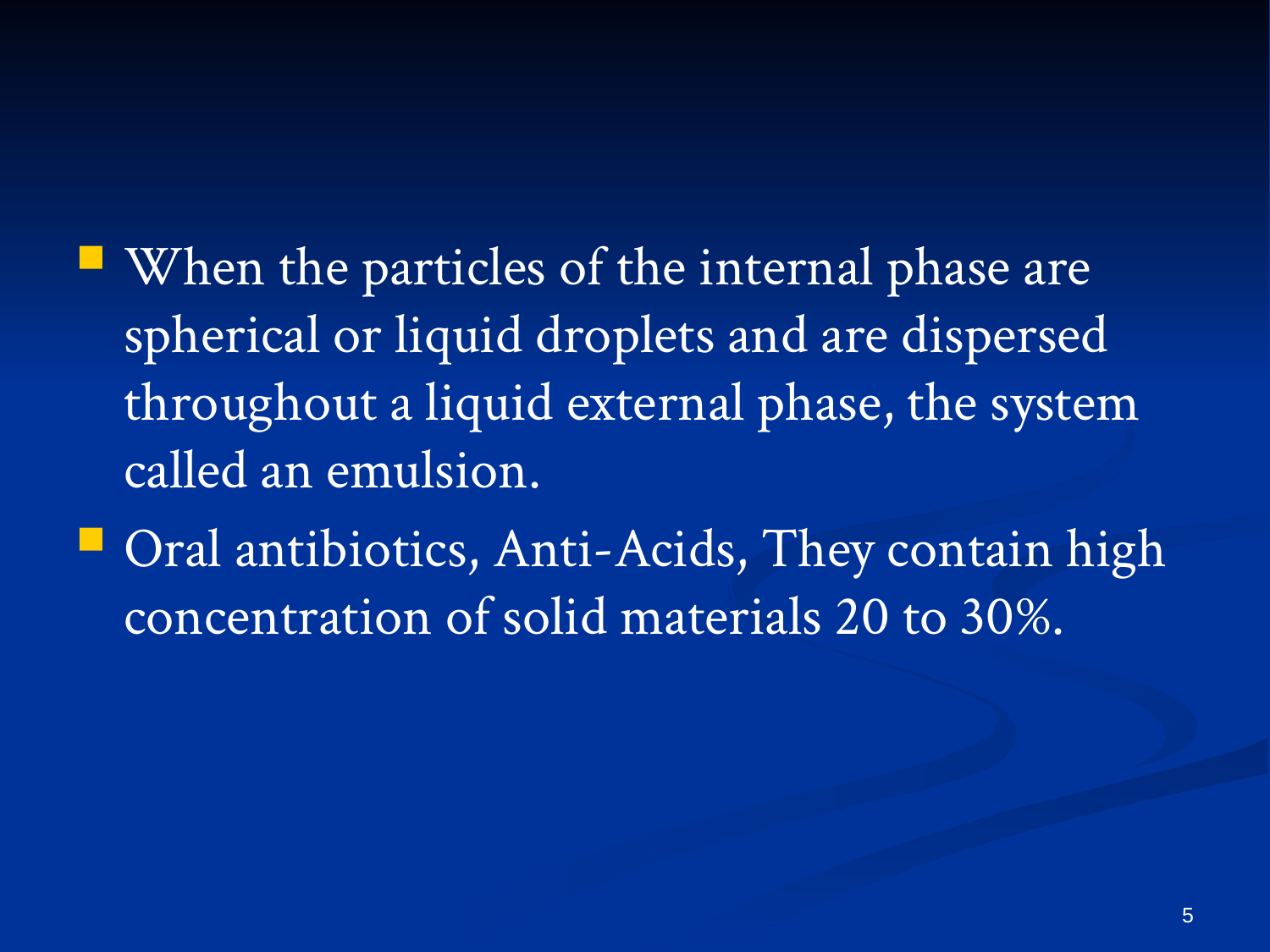

#
When the particles of the internal phase are spherical or liquid droplets and are dispersed throughout a liquid external phase, the system called an emulsion.
Oral antibiotics, Anti-Acids, They contain high concentration of solid materials 20 to 30%.

5